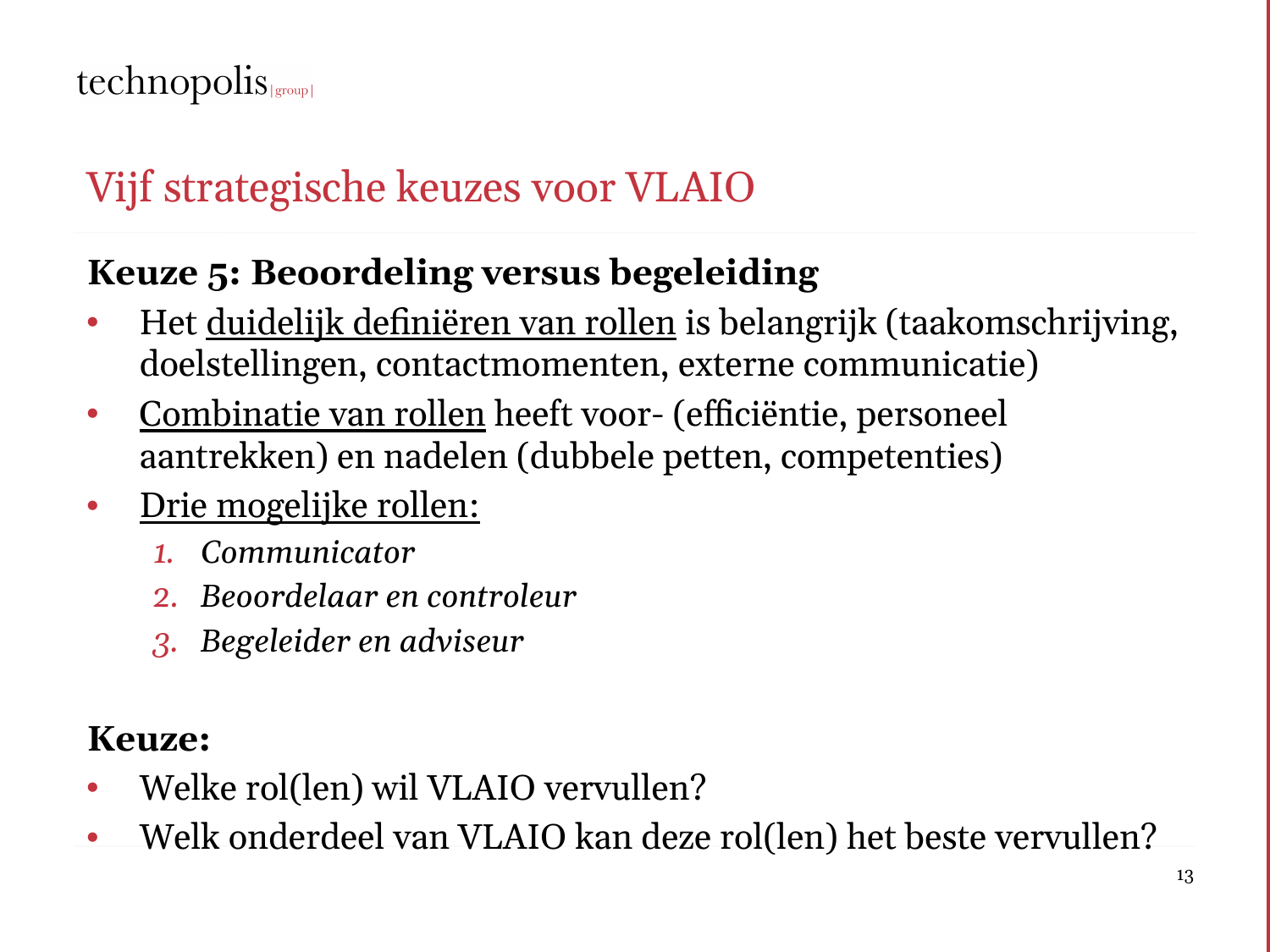

# Vijf strategische keuzes voor VLAIO
Keuze 5: Beoordeling versus begeleiding
Het duidelijk definiëren van rollen is belangrijk (taakomschrijving, doelstellingen, contactmomenten, externe communicatie)
Combinatie van rollen heeft voor- (efficiëntie, personeel aantrekken) en nadelen (dubbele petten, competenties)
Drie mogelijke rollen:
Communicator
Beoordelaar en controleur
Begeleider en adviseur

Keuze:
Welke rol(len) wil VLAIO vervullen?
Welk onderdeel van VLAIO kan deze rol(len) het beste vervullen?

13